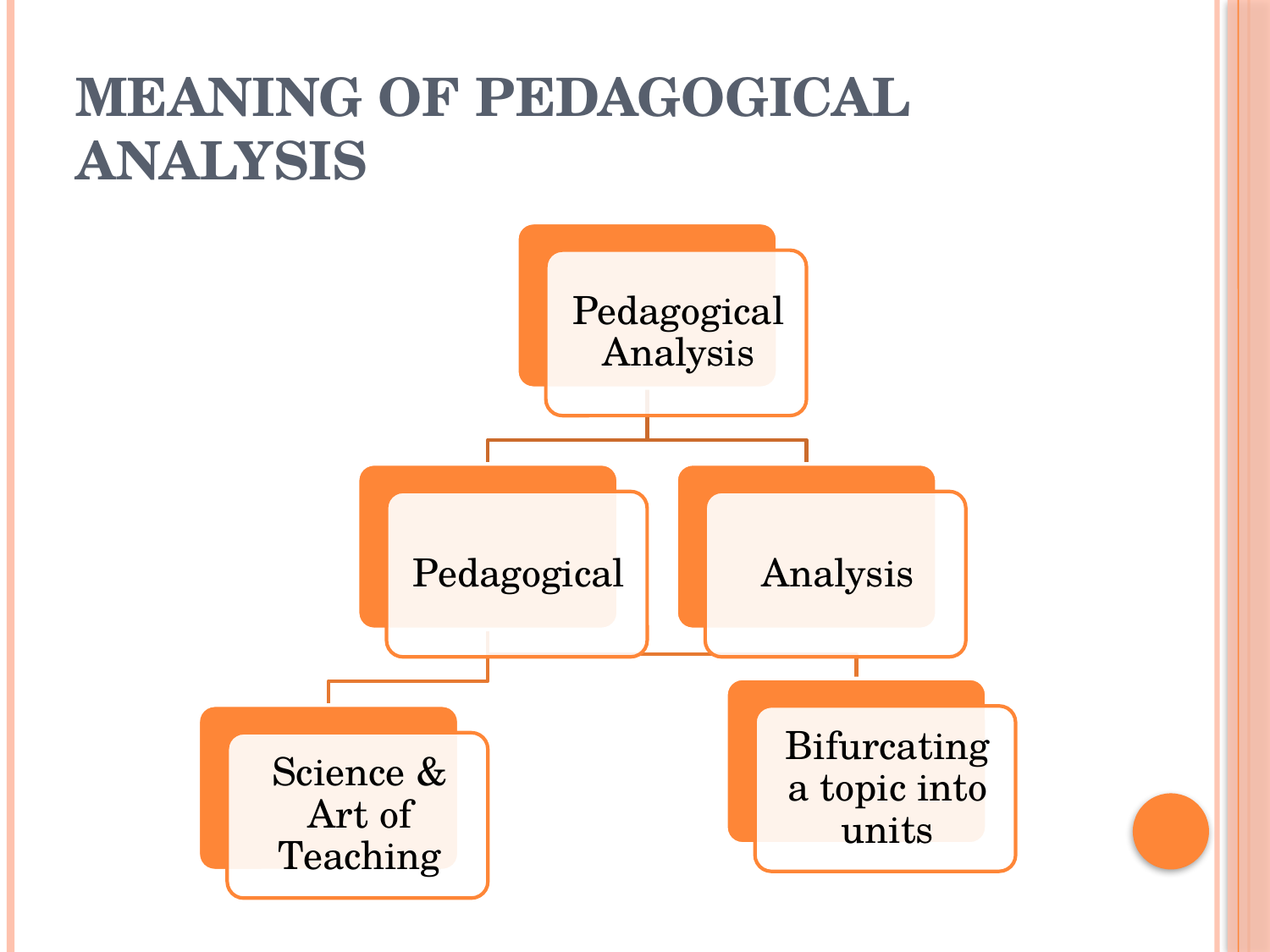

# Meaning of Pedagogical Analysis
Pedagogical Analysis
Pedagogical
Science & Art of Teaching
Bifurcating a topic into units
Analysis